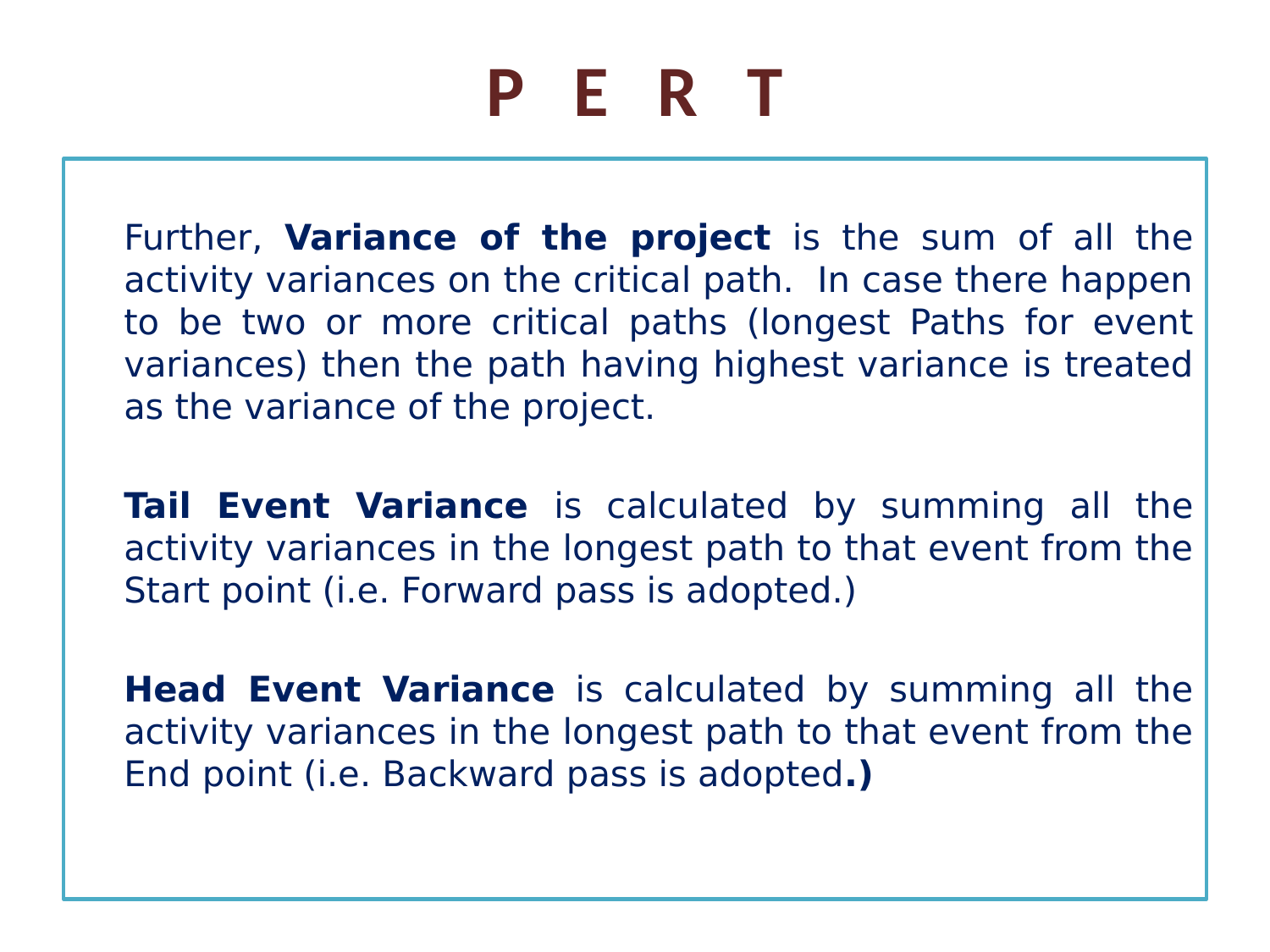

# P   E   R   T

	Further, Variance of the project is the sum of all the activity variances on the critical path.  In case there happen to be two or more critical paths (longest Paths for event variances) then the path having highest variance is treated as the variance of the project.

	Tail Event Variance is calculated by summing all the activity variances in the longest path to that event from the Start point (i.e. Forward pass is adopted.)

	Head Event Variance is calculated by summing all the activity variances in the longest path to that event from the End point (i.e. Backward pass is adopted.)